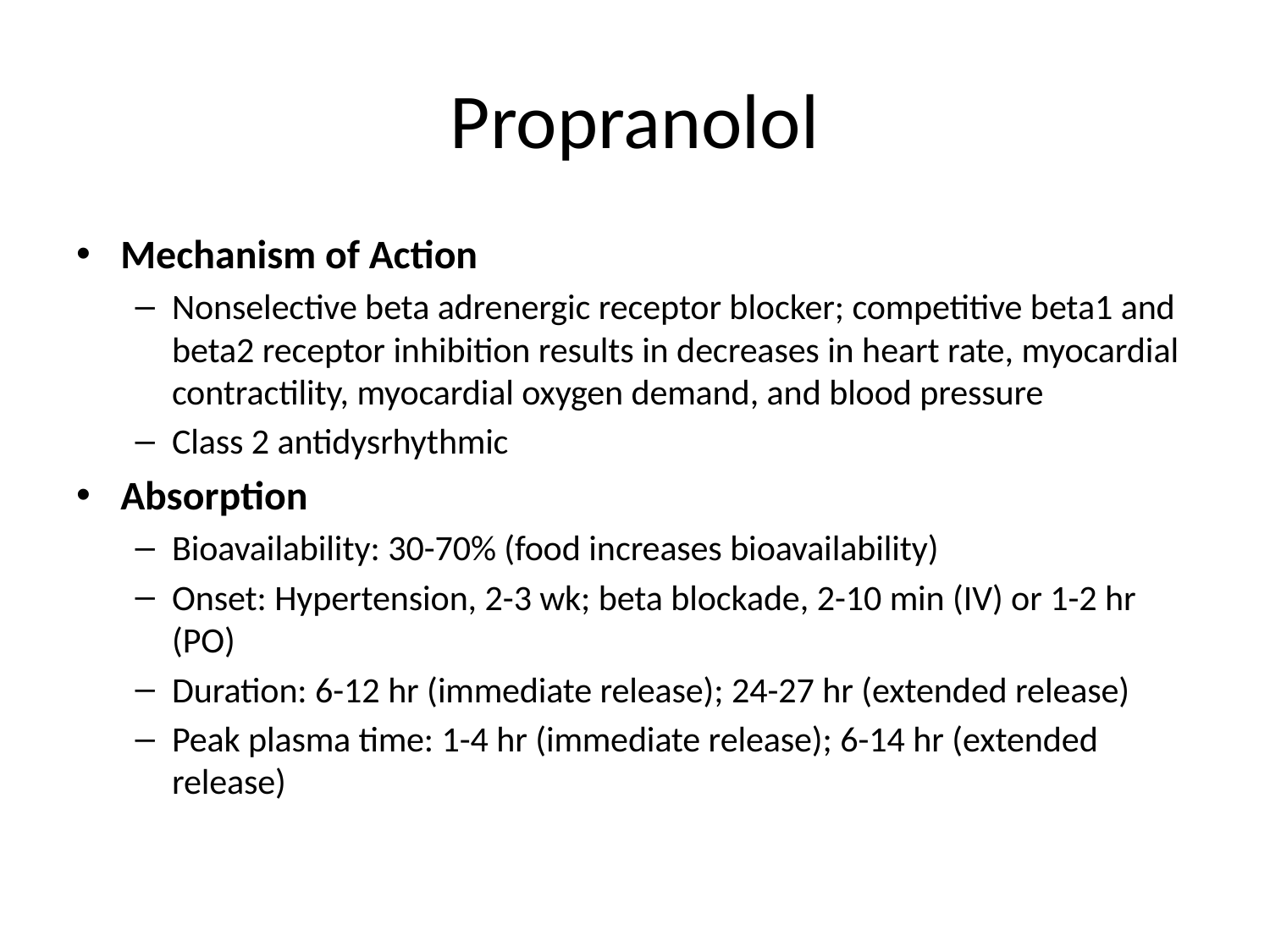

# Propranolol
Mechanism of Action
Nonselective beta adrenergic receptor blocker; competitive beta1 and beta2 receptor inhibition results in decreases in heart rate, myocardial contractility, myocardial oxygen demand, and blood pressure
Class 2 antidysrhythmic
Absorption
Bioavailability: 30-70% (food increases bioavailability)
Onset: Hypertension, 2-3 wk; beta blockade, 2-10 min (IV) or 1-2 hr (PO)
Duration: 6-12 hr (immediate release); 24-27 hr (extended release)
Peak plasma time: 1-4 hr (immediate release); 6-14 hr (extended release)